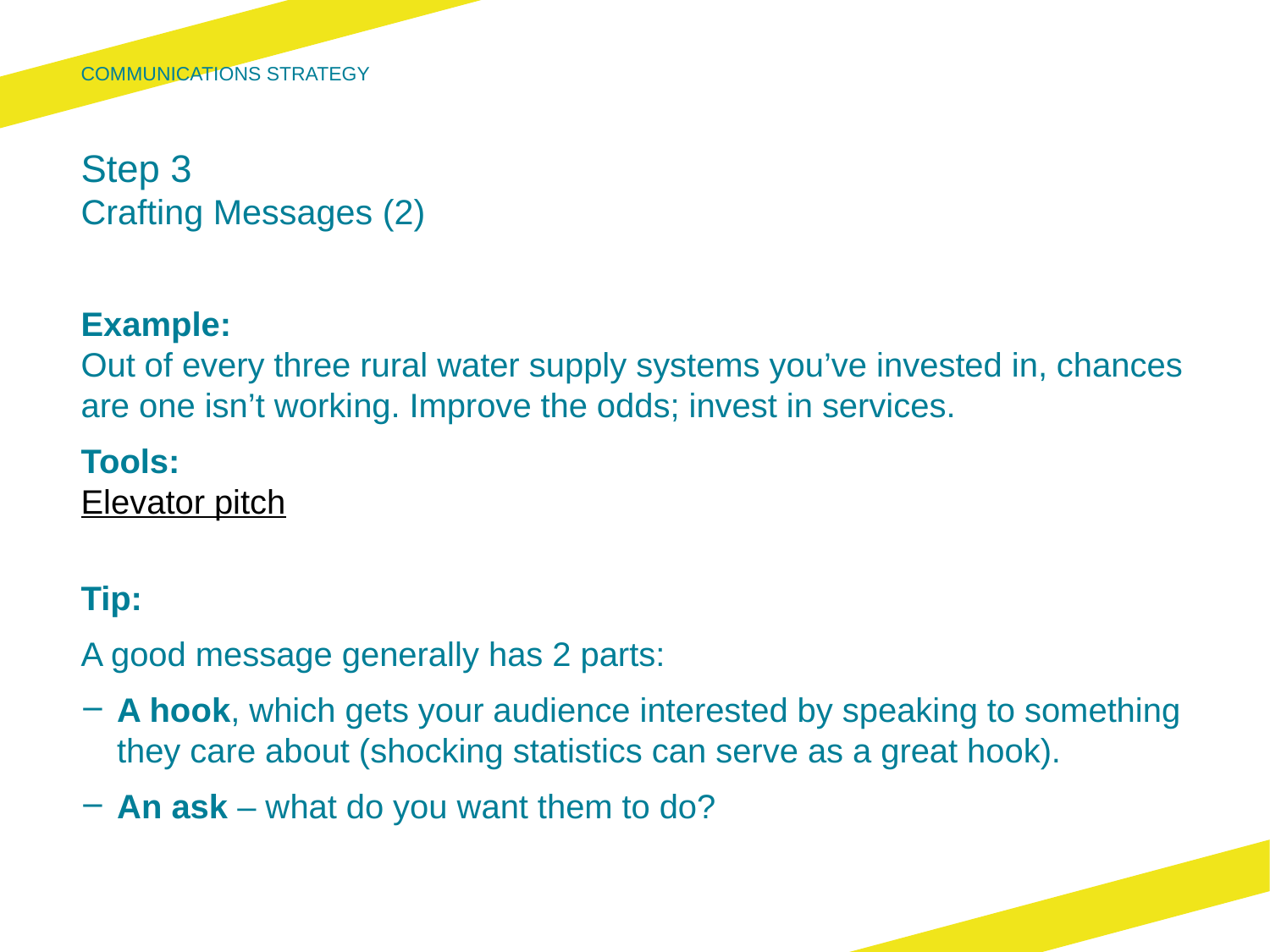

Communications Strategy
# Step 3 Crafting Messages (2)
Example:
Out of every three rural water supply systems you’ve invested in, chances are one isn’t working. Improve the odds; invest in services.
Tools:
Elevator pitch
Tip:
A good message generally has 2 parts:
A hook, which gets your audience interested by speaking to something they care about (shocking statistics can serve as a great hook).
An ask – what do you want them to do?